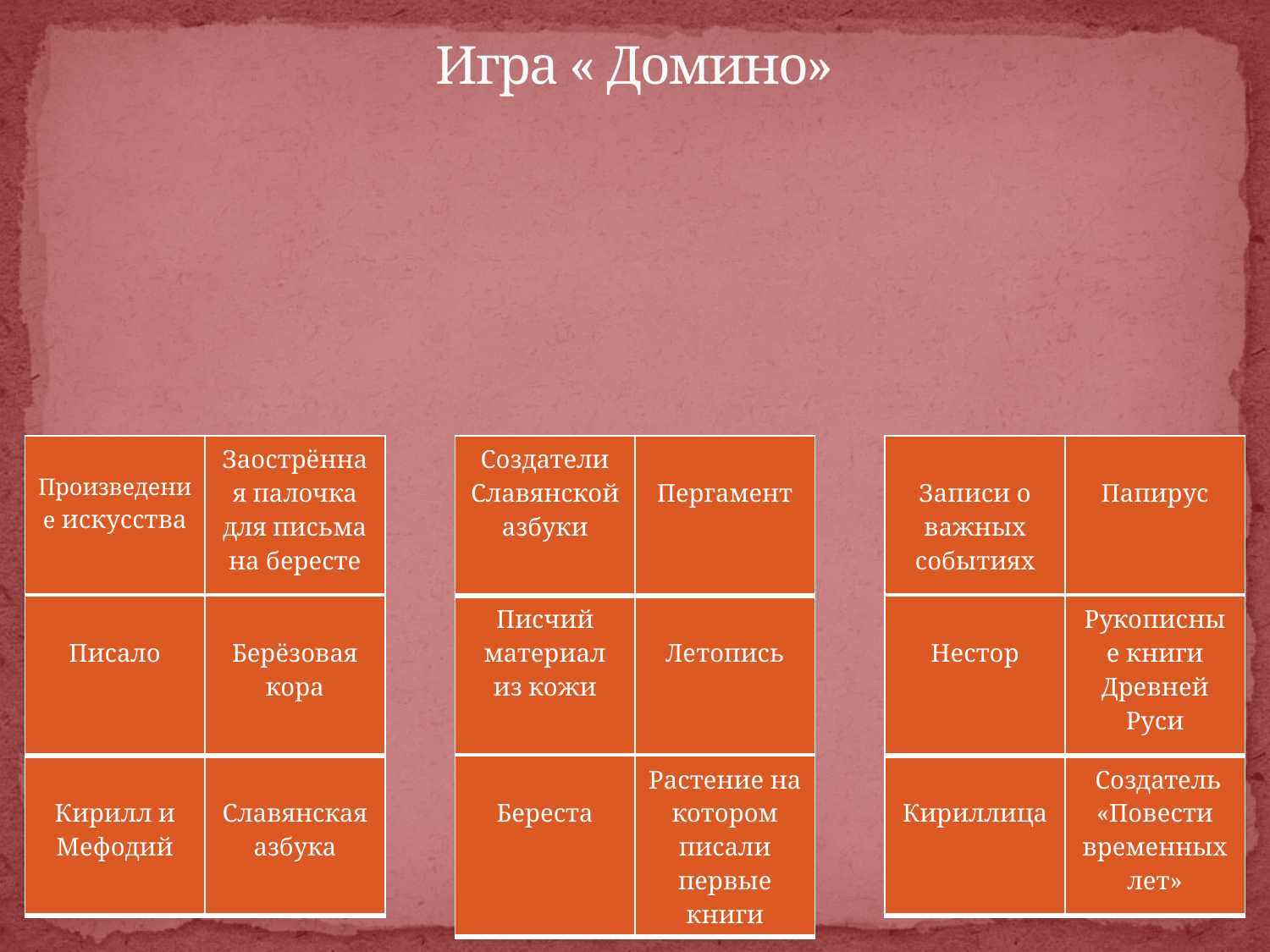

# Игра « Домино»
| Произведение искусства | Заострённая палочка для письма на бересте |
| --- | --- |
| Создатели Славянской азбуки | Пергамент |
| --- | --- |
| Записи о важных событиях | Папирус |
| --- | --- |
| Писало | Берёзовая кора |
| --- | --- |
| Писчий материал из кожи | Летопись |
| --- | --- |
| Нестор | Рукописные книги Древней Руси |
| --- | --- |
| Кирилл и Мефодий | Славянская азбука |
| --- | --- |
| Береста | Растение на котором писали первые книги |
| --- | --- |
| Кириллица | Создатель «Повести временных лет» |
| --- | --- |